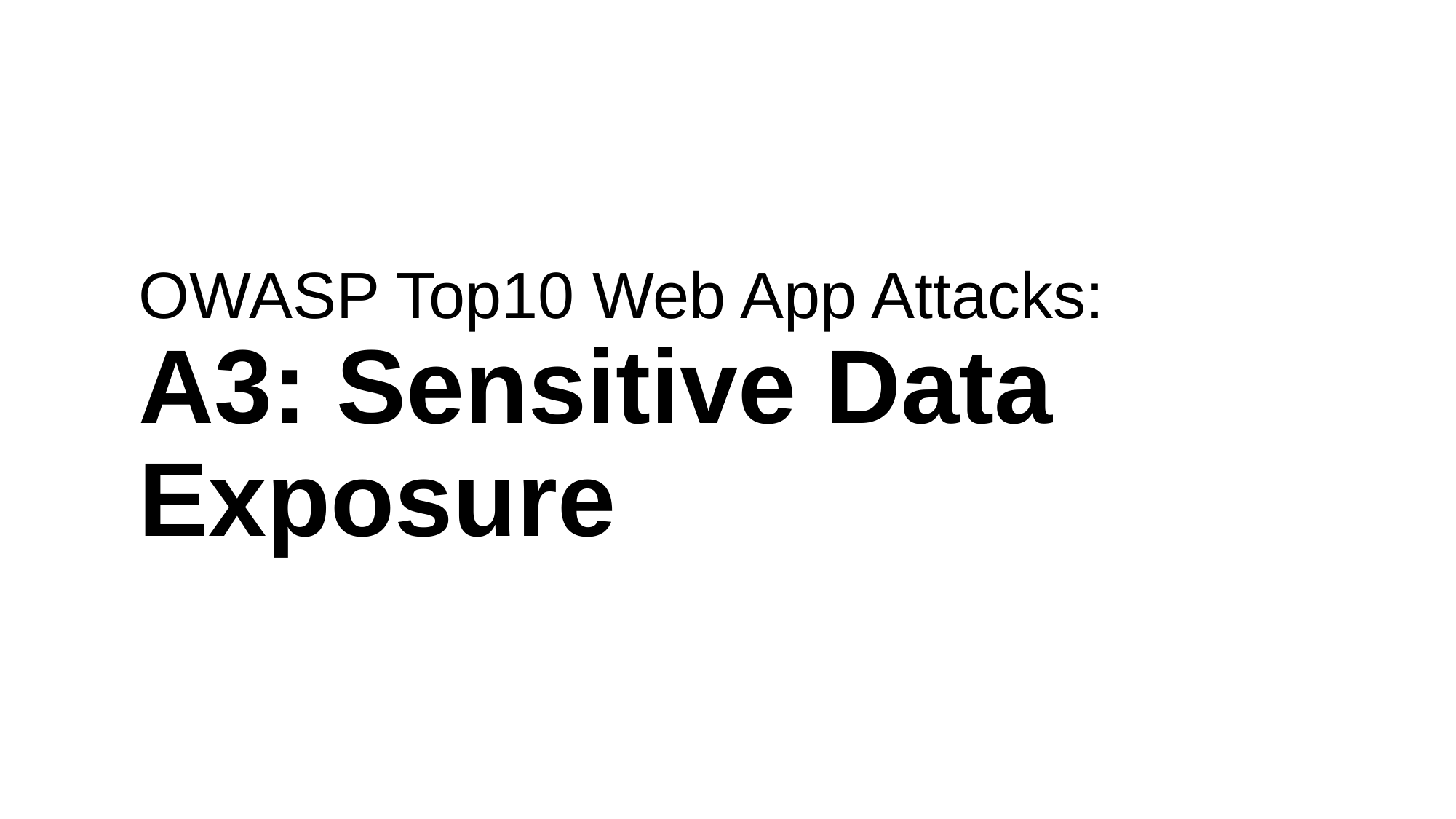

# OWASP Top10 Web App Attacks: A3: Sensitive Data Exposure